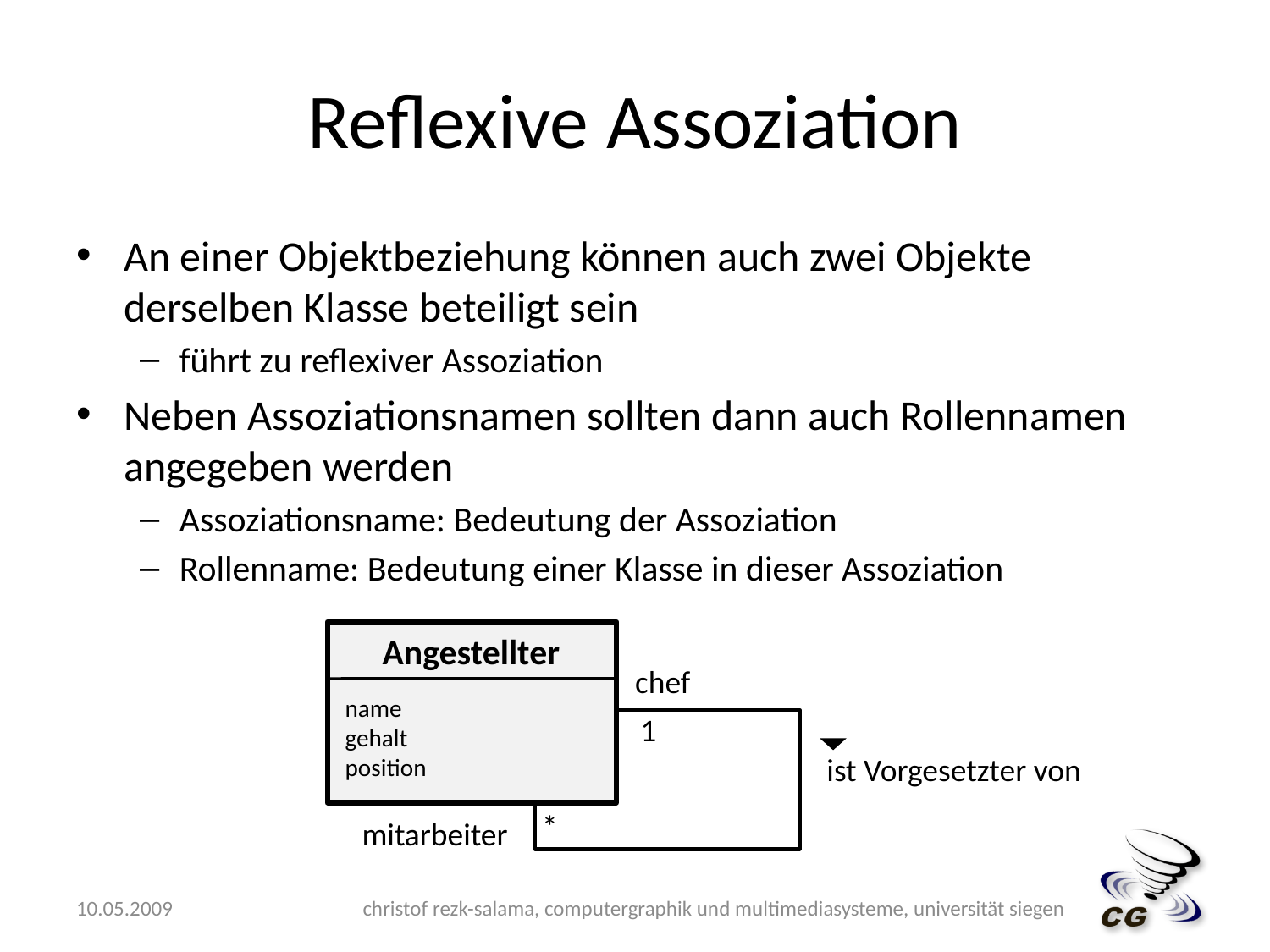

# Reflexive Assoziation
An einer Objektbeziehung können auch zwei Objekte derselben Klasse beteiligt sein
führt zu reflexiver Assoziation
Neben Assoziationsnamen sollten dann auch Rollennamen angegeben werden
Assoziationsname: Bedeutung der Assoziation
Rollenname: Bedeutung einer Klasse in dieser Assoziation

Angestellter
name
gehalt
position
chef
1

ist Vorgesetzter von
*
mitarbeiter
10.05.2009
christof rezk-salama, computergraphik und multimediasysteme, universität siegen